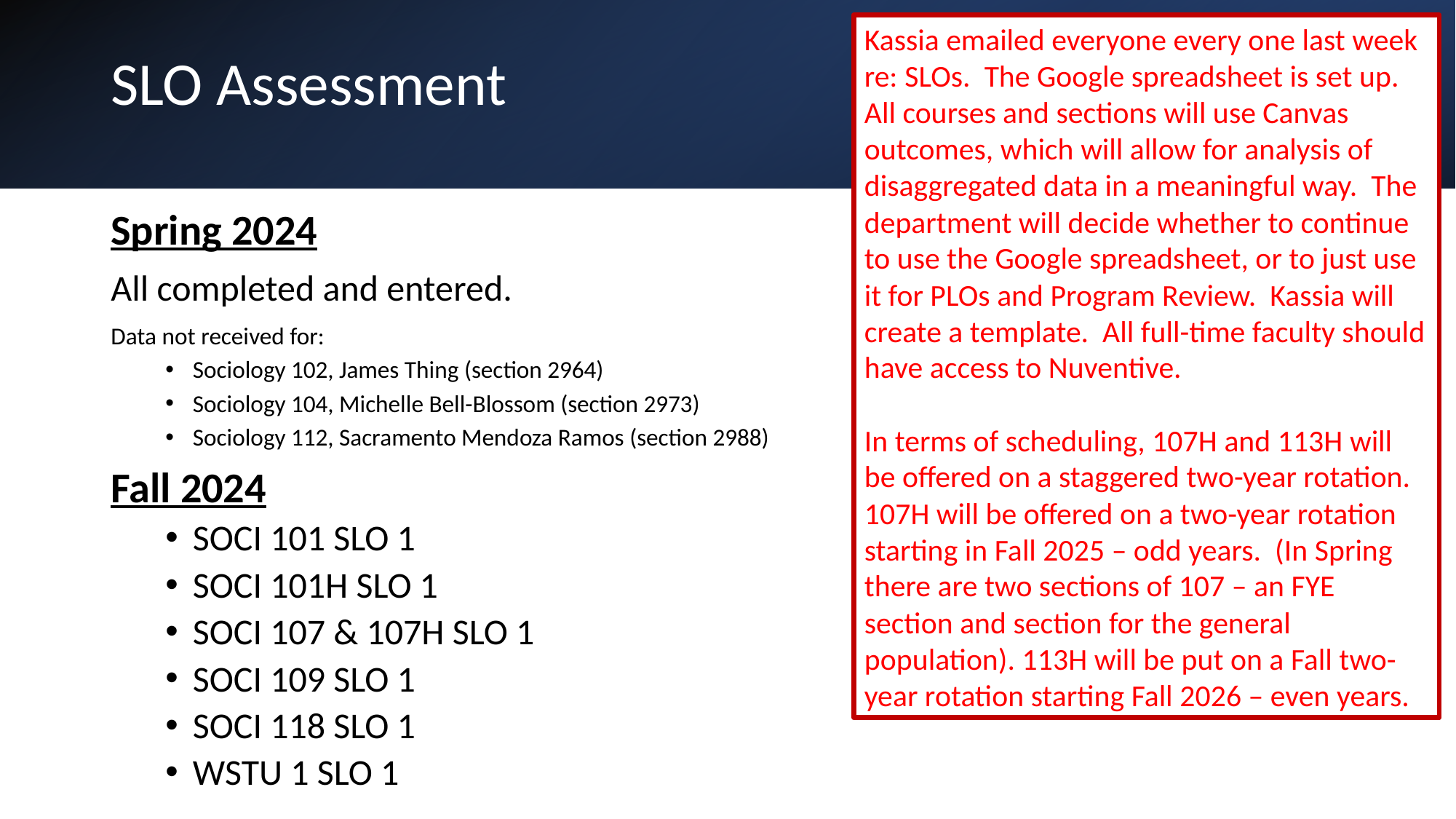

Kassia emailed everyone every one last week re: SLOs.  The Google spreadsheet is set up.  All courses and sections will use Canvas outcomes, which will allow for analysis of disaggregated data in a meaningful way.  The department will decide whether to continue to use the Google spreadsheet, or to just use it for PLOs and Program Review.  Kassia will create a template.  All full-time faculty should have access to Nuventive.

In terms of scheduling, 107H and 113H will be offered on a staggered two-year rotation. 107H will be offered on a two-year rotation starting in Fall 2025 – odd years.  (In Spring there are two sections of 107 – an FYE section and section for the general population). 113H will be put on a Fall two-year rotation starting Fall 2026 – even years.
# SLO Assessment
Spring 2024
All completed and entered.
Data not received for:
Sociology 102, James Thing (section 2964)
Sociology 104, Michelle Bell-Blossom (section 2973)
Sociology 112, Sacramento Mendoza Ramos (section 2988)
Fall 2024
SOCI 101 SLO 1
SOCI 101H SLO 1
SOCI 107 & 107H SLO 1
SOCI 109 SLO 1
SOCI 118 SLO 1
WSTU 1 SLO 1